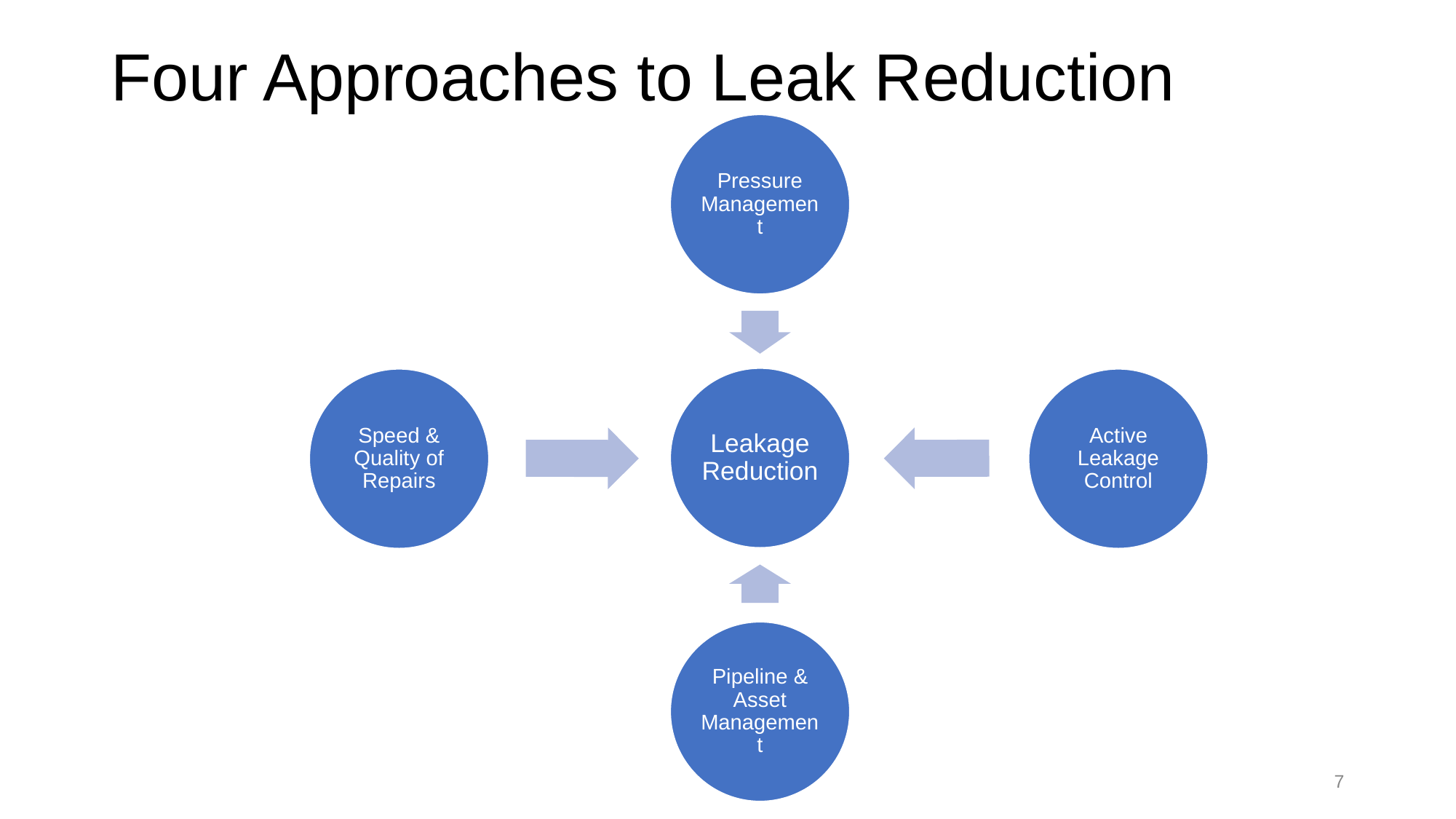

# Four Approaches to Leak Reduction
Leakage Reduction

Pressure Management

Active Leakage Control

Pipeline & Asset Management

Speed & Quality of Repairs
7